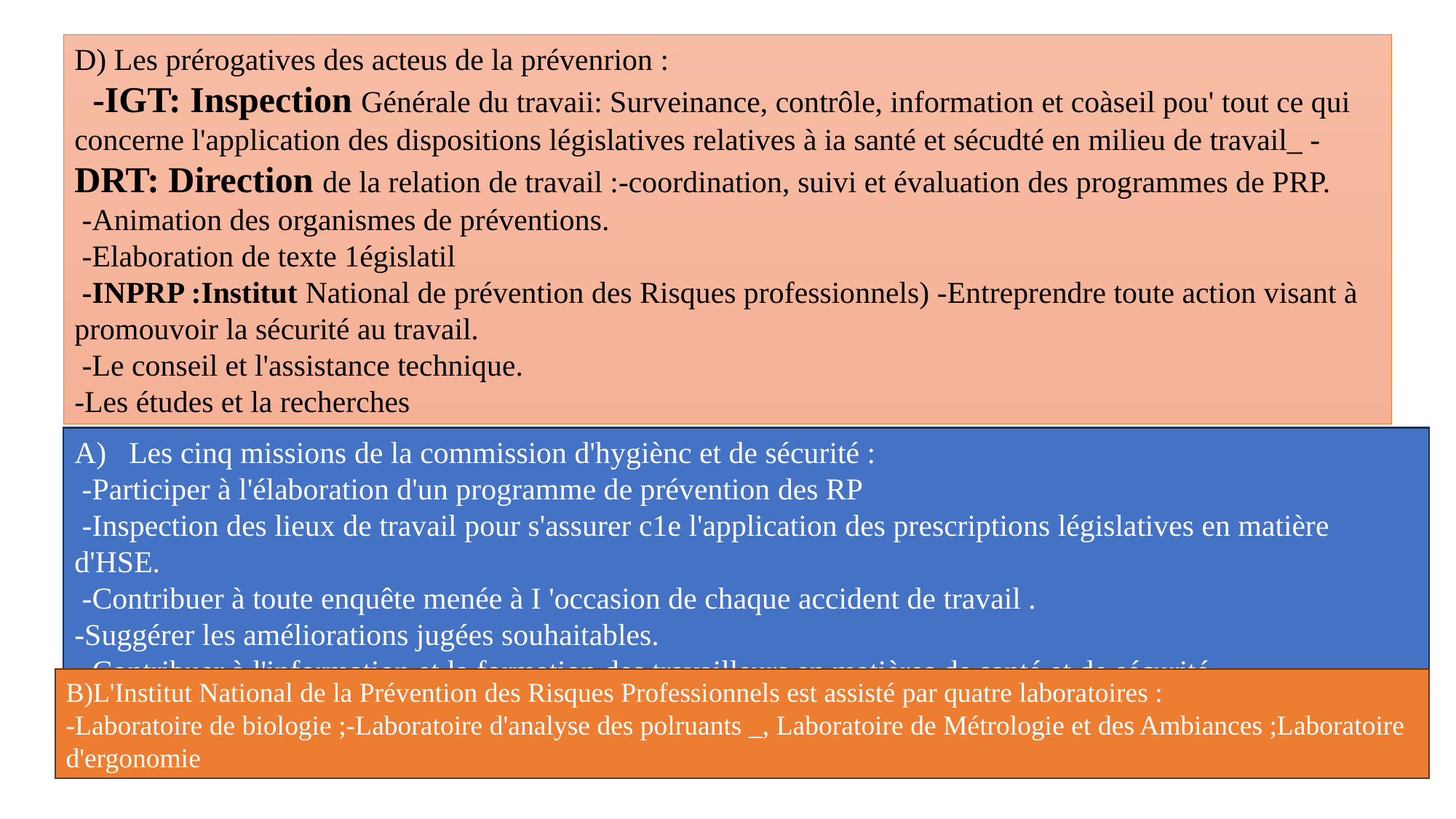

D) Les prérogatives des acteus de la prévenrion :
  -IGT: Inspection Générale du travaii: Surveinance, contrôle, information et coàseil pou' tout ce qui concerne l'application des dispositions législatives relatives à ia santé et sécudté en milieu de travail_ -DRT: Direction de la relation de travail :-coordination, suivi et évaluation des programmes de PRP.
 -Animation des organismes de préventions.
 -Elaboration de texte 1égislatil
 -INPRP :Institut National de prévention des Risques professionnels) -Entreprendre toute action visant à promouvoir la sécurité au travail.
 -Le conseil et l'assistance technique.
-Les études et la recherches
Les cinq missions de la commission d'hygiènc et de sécurité :
 -Participer à l'élaboration d'un programme de prévention des RP
 -Inspection des lieux de travail pour s'assurer c1e l'application des prescriptions législatives en matière d'HSE.
 -Contribuer à toute enquête menée à I 'occasion de chaque accident de travail .
-Suggérer les améliorations jugées souhaitables.
 -Contribuer à l'information et la formation des travailleurs en matières de santé et de sécurité
B)L'Institut National de la Prévention des Risques Professionnels est assisté par quatre laboratoires :
-Laboratoire de biologie ;-Laboratoire d'analyse des polruants _, Laboratoire de Métrologie et des Ambiances ;Laboratoire d'ergonomie